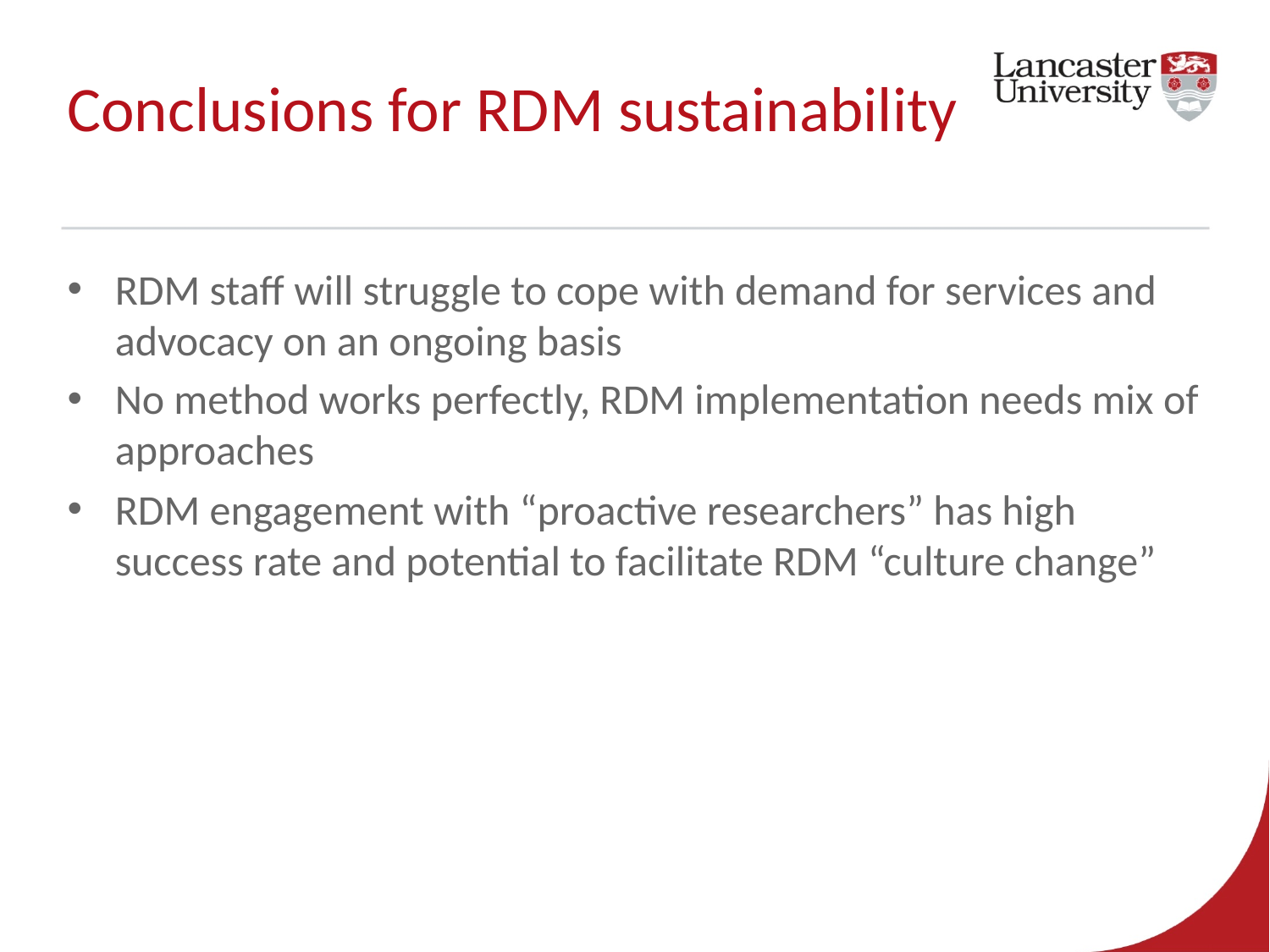

# Conclusions for RDM sustainability
RDM staff will struggle to cope with demand for services and advocacy on an ongoing basis
No method works perfectly, RDM implementation needs mix of approaches
RDM engagement with “proactive researchers” has high success rate and potential to facilitate RDM “culture change”